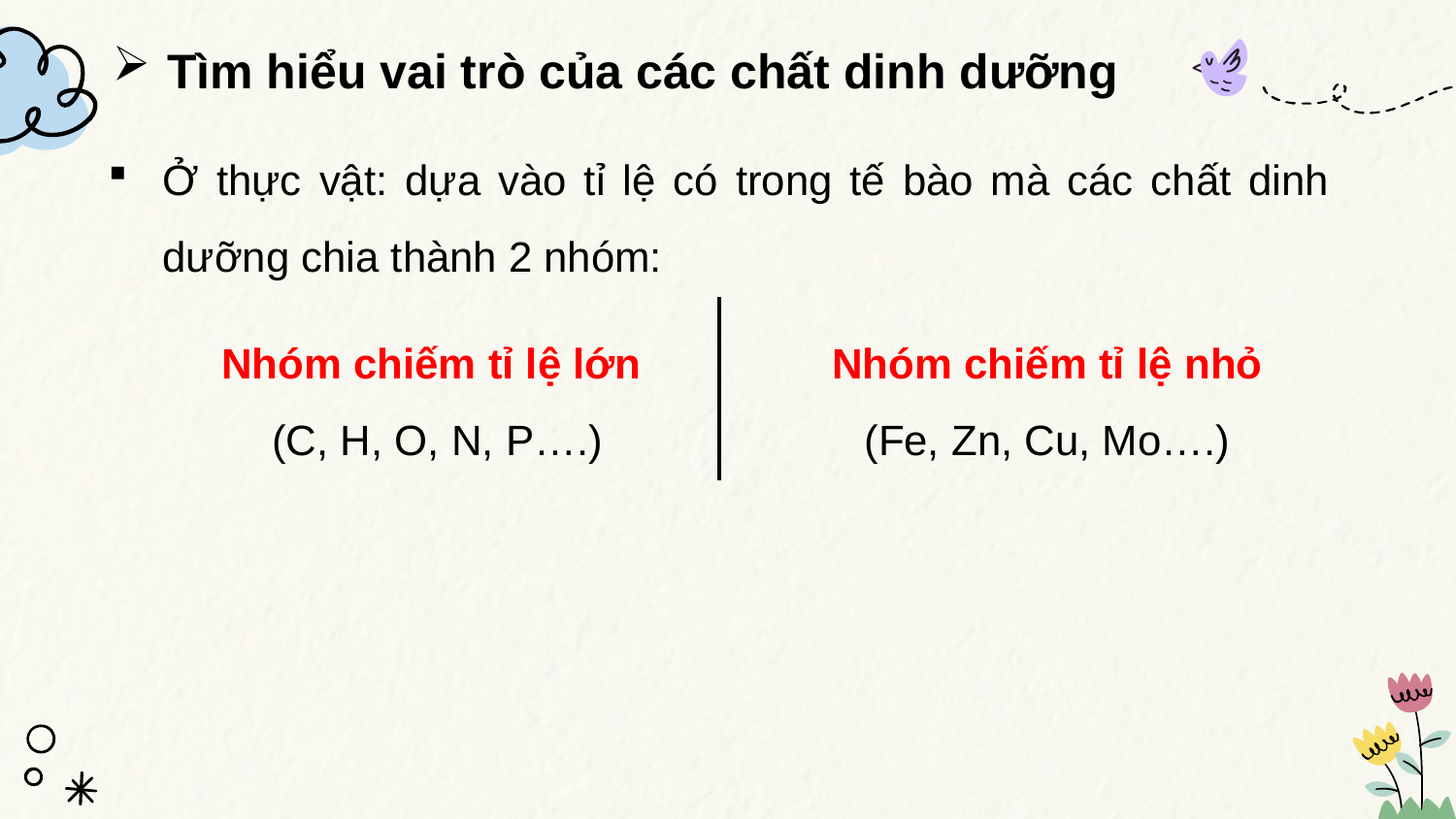

Tìm hiểu vai trò của các chất dinh dưỡng
Ở thực vật: dựa vào tỉ lệ có trong tế bào mà các chất dinh dưỡng chia thành 2 nhóm:
Nhóm chiếm tỉ lệ nhỏ
(Fe, Zn, Cu, Mo….)
Nhóm chiếm tỉ lệ lớn
(C, H, O, N, P….)